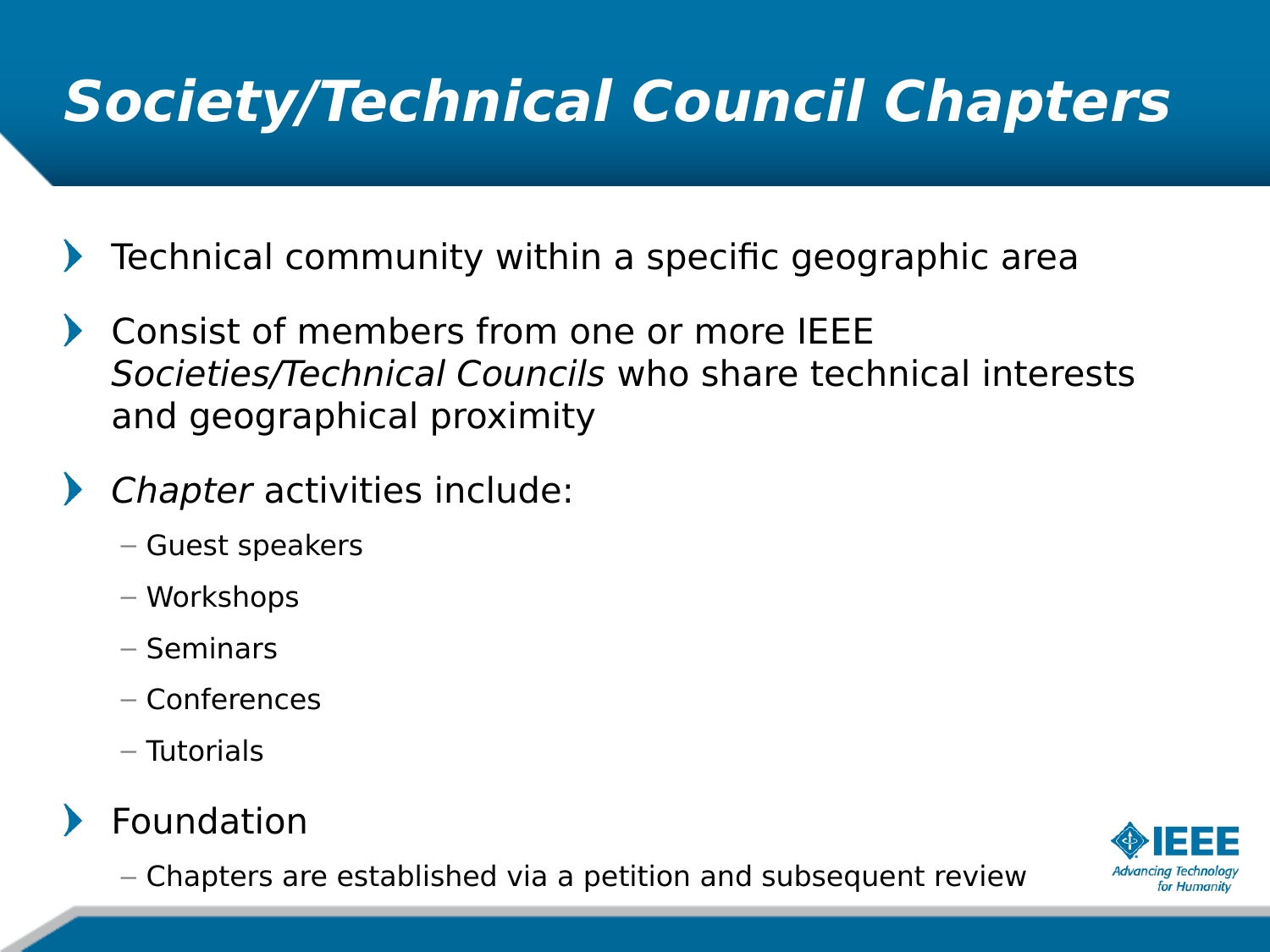

# Society/Technical Council Chapters
Technical community within a specific geographic area
Consist of members from one or more IEEE Societies/Technical Councils who share technical interests and geographical proximity
Chapter activities include:
Guest speakers
Workshops
Seminars
Conferences
Tutorials
Foundation
Chapters are established via a petition and subsequent review